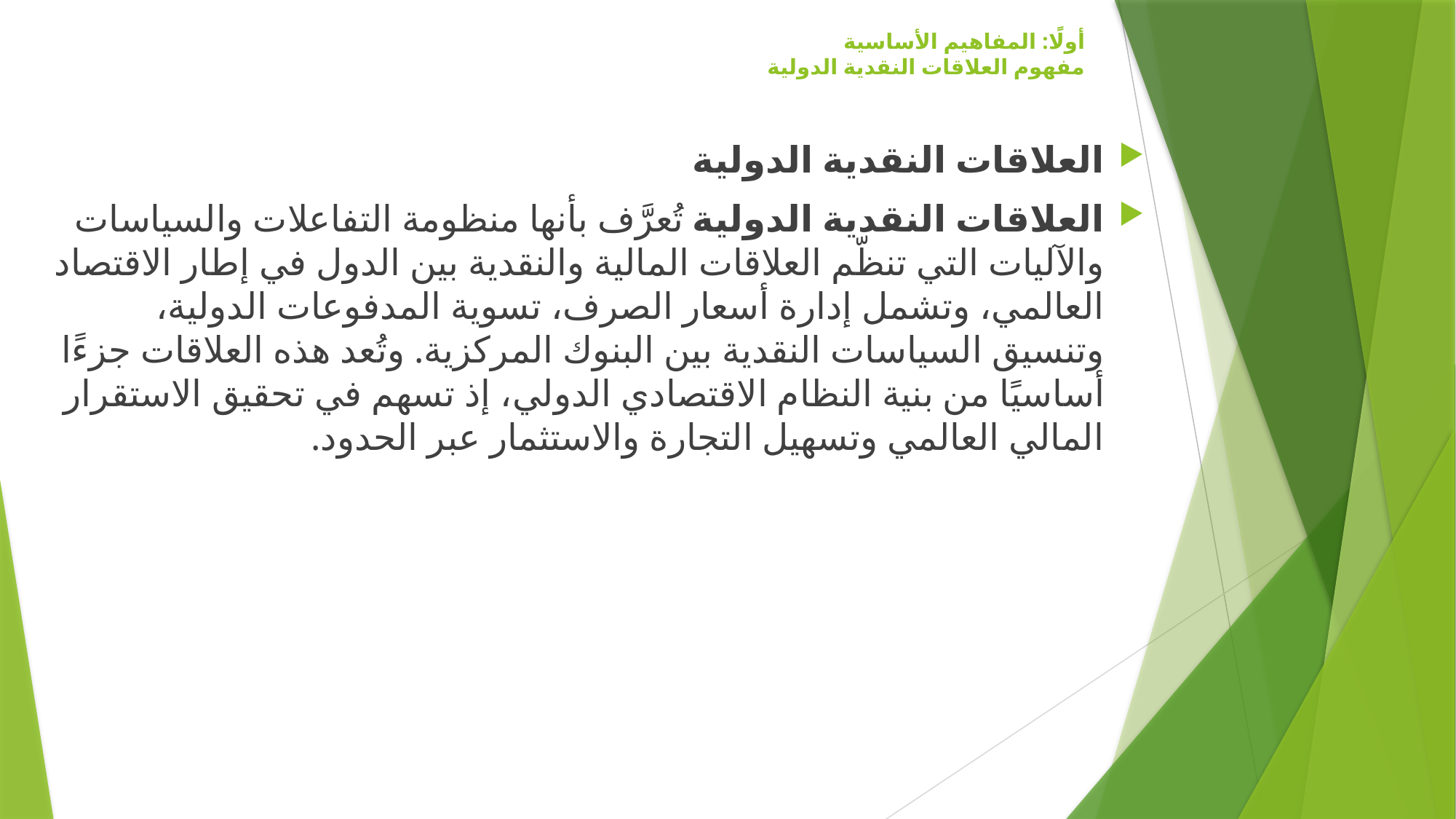

# أولًا: المفاهيم الأساسية مفهوم العلاقات النقدية الدولية
العلاقات النقدية الدولية
العلاقات النقدية الدولية تُعرَّف بأنها منظومة التفاعلات والسياسات والآليات التي تنظّم العلاقات المالية والنقدية بين الدول في إطار الاقتصاد العالمي، وتشمل إدارة أسعار الصرف، تسوية المدفوعات الدولية، وتنسيق السياسات النقدية بين البنوك المركزية. وتُعد هذه العلاقات جزءًا أساسيًا من بنية النظام الاقتصادي الدولي، إذ تسهم في تحقيق الاستقرار المالي العالمي وتسهيل التجارة والاستثمار عبر الحدود.